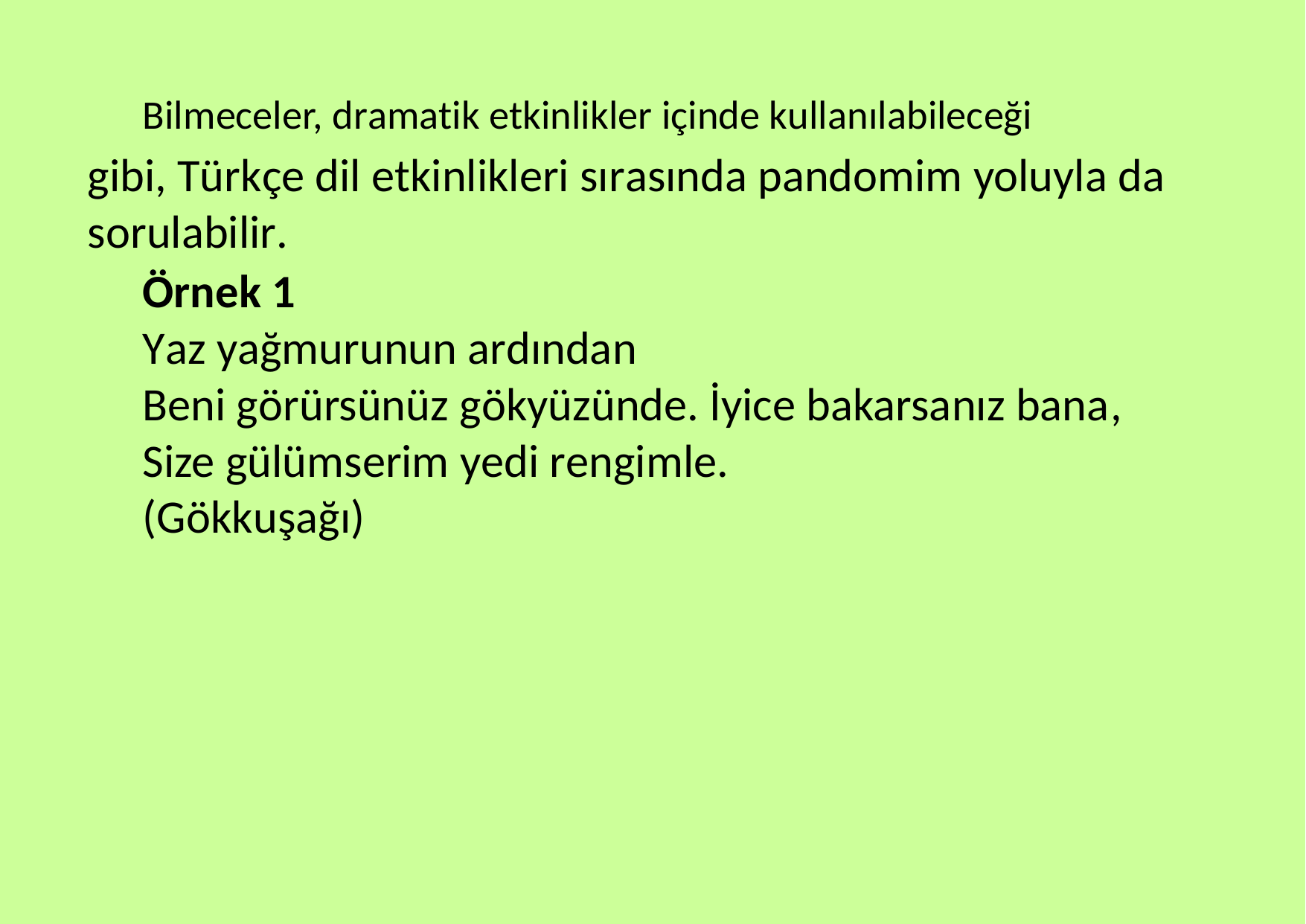

Bilmeceler, dramatik etkinlikler içinde kullanılabileceği
gibi, Türkçe dil etkinlikleri sırasında pandomim yoluyla da sorulabilir.
Örnek 1
Yaz yağmurunun ardından
Beni görürsünüz gökyüzünde. İyice bakarsanız bana,
Size gülümserim yedi rengimle. (Gökkuşağı)